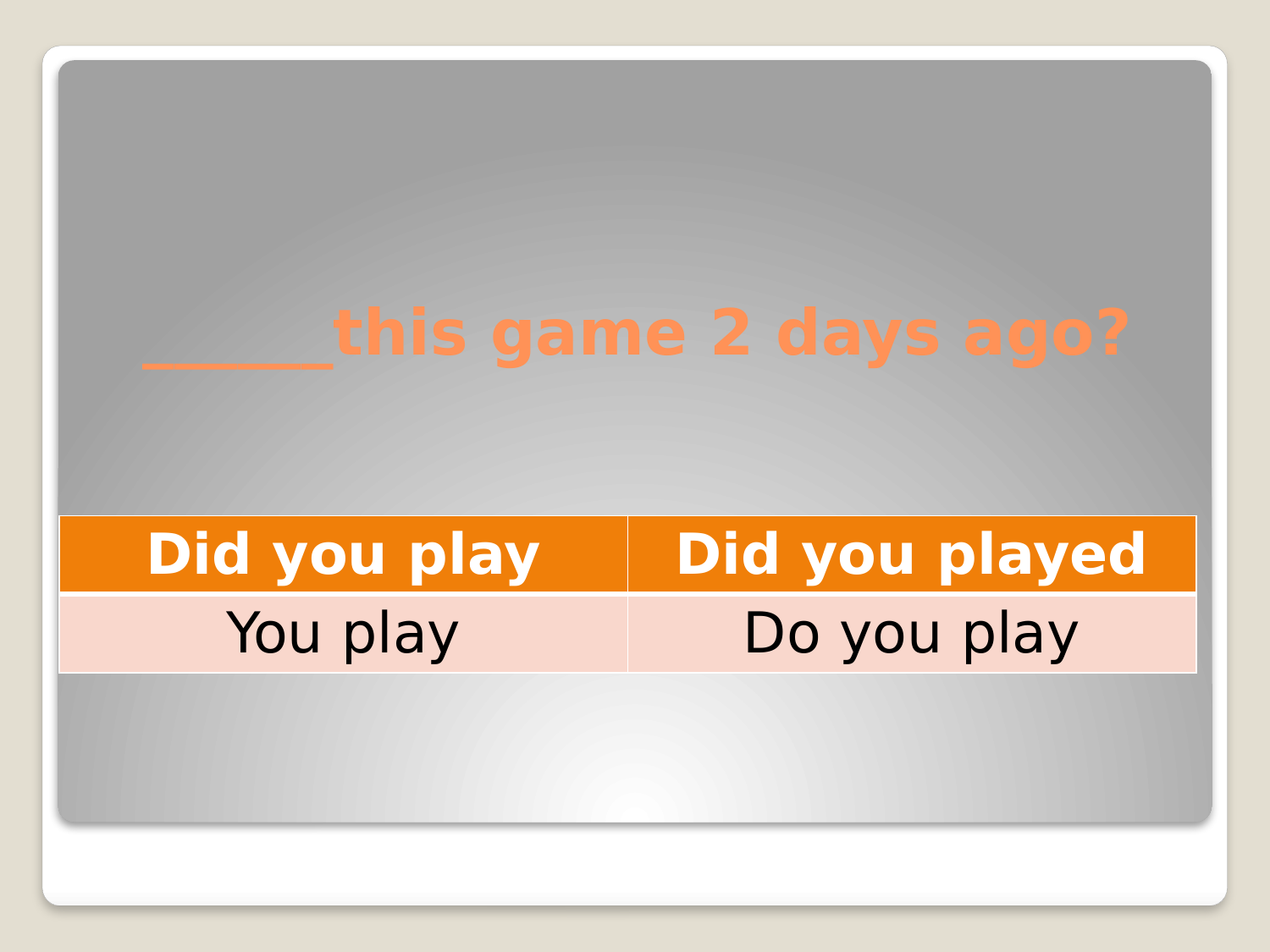

# ______this game 2 days ago?
| Did you play | Did you played |
| --- | --- |
| You play | Do you play |